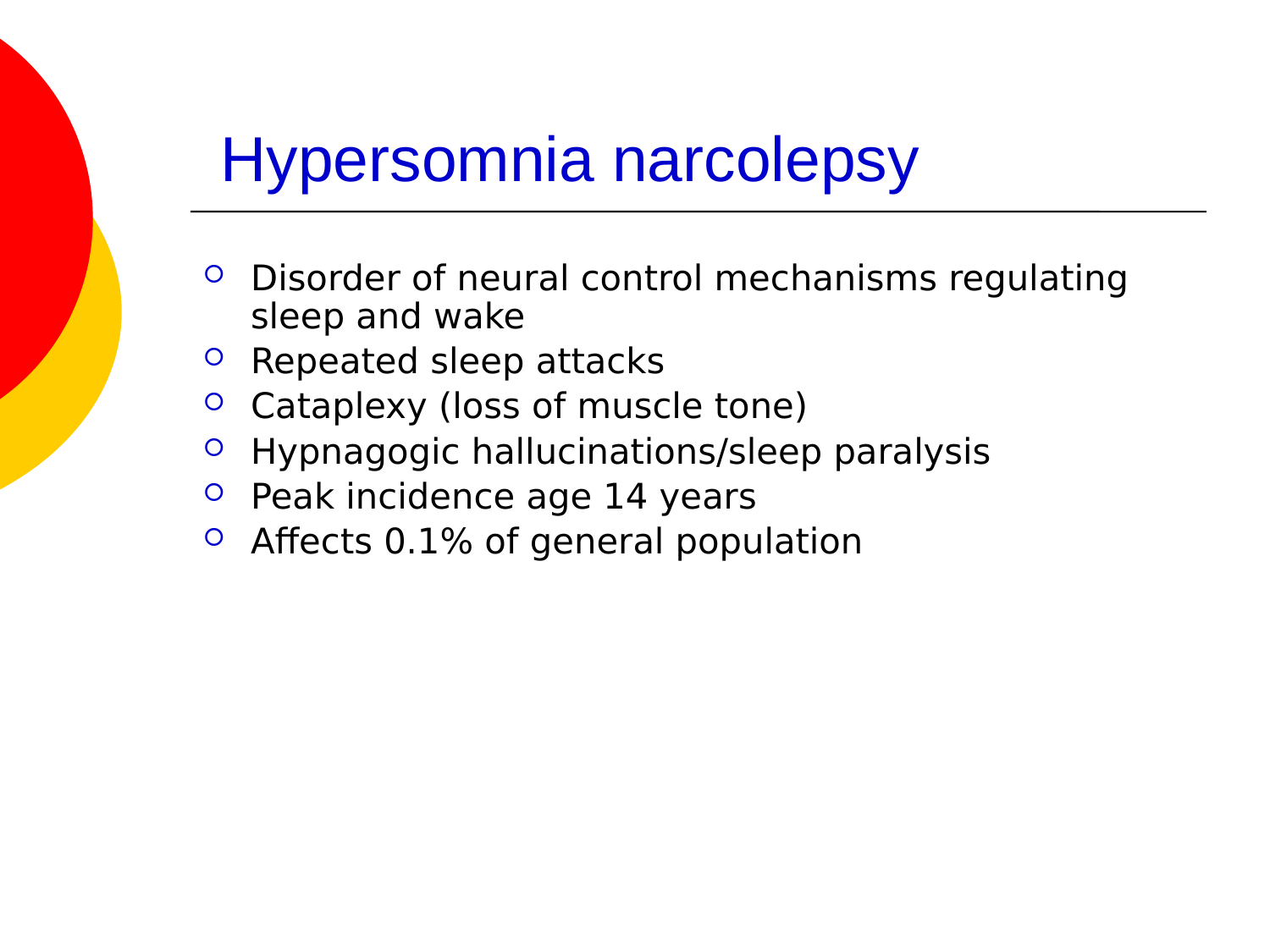

# Hypersomnia narcolepsy
Disorder of neural control mechanisms regulating sleep and wake
Repeated sleep attacks
Cataplexy (loss of muscle tone)
Hypnagogic hallucinations/sleep paralysis
Peak incidence age 14 years
Affects 0.1% of general population